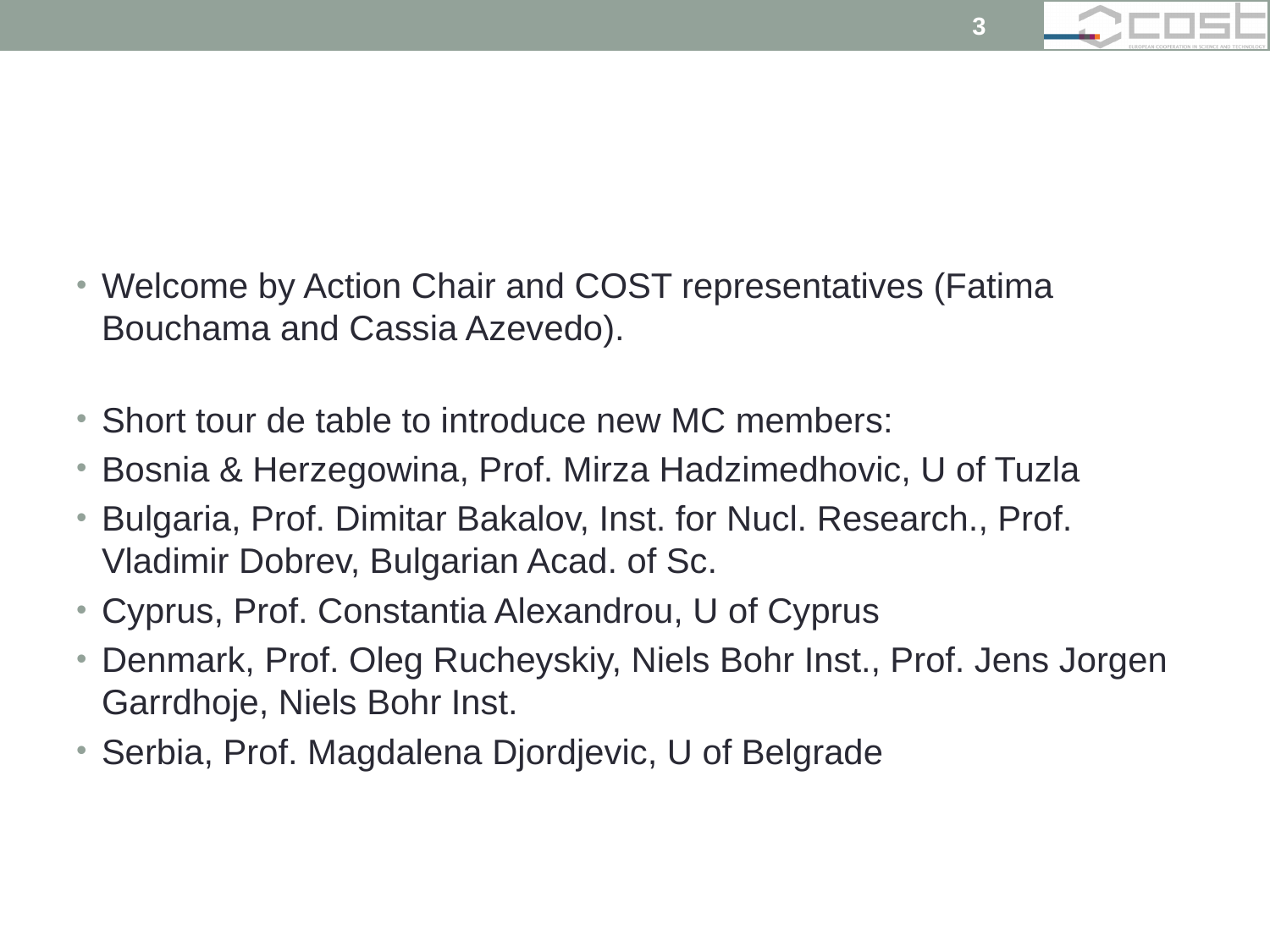

3
#
Welcome by Action Chair and COST representatives (Fatima Bouchama and Cassia Azevedo).
Short tour de table to introduce new MC members:
Bosnia & Herzegowina, Prof. Mirza Hadzimedhovic, U of Tuzla
Bulgaria, Prof. Dimitar Bakalov, Inst. for Nucl. Research., Prof. Vladimir Dobrev, Bulgarian Acad. of Sc.
Cyprus, Prof. Constantia Alexandrou, U of Cyprus
Denmark, Prof. Oleg Rucheyskiy, Niels Bohr Inst., Prof. Jens Jorgen Garrdhoje, Niels Bohr Inst.
Serbia, Prof. Magdalena Djordjevic, U of Belgrade